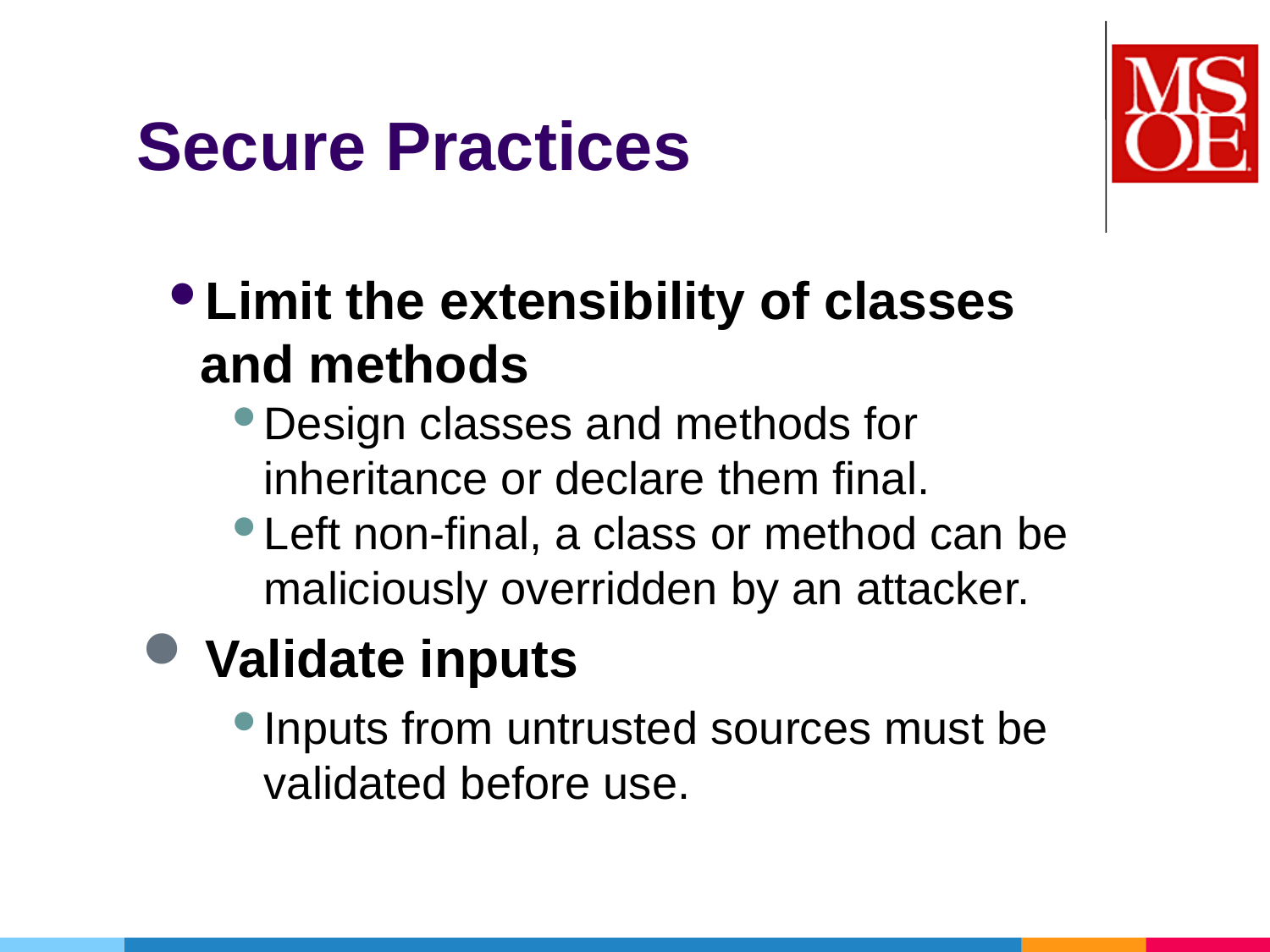

# Secure Practices
Limit the extensibility of classes and methods
Design classes and methods for inheritance or declare them final.
Left non-final, a class or method can be maliciously overridden by an attacker.
Validate inputs
Inputs from untrusted sources must be validated before use.